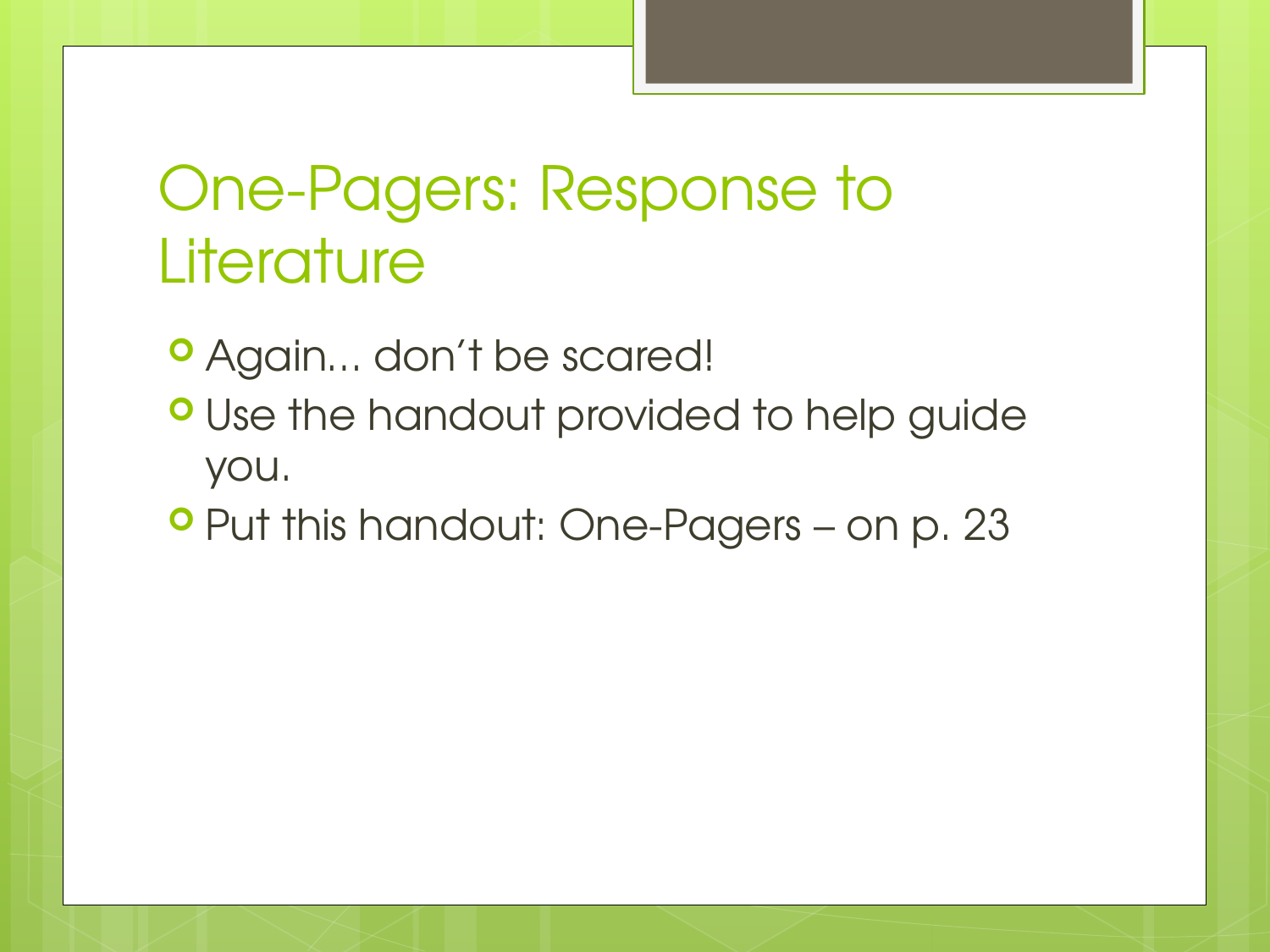

# One-Pagers: Response to Literature
Again… don’t be scared!
Use the handout provided to help guide you.
Put this handout: One-Pagers – on p. 23